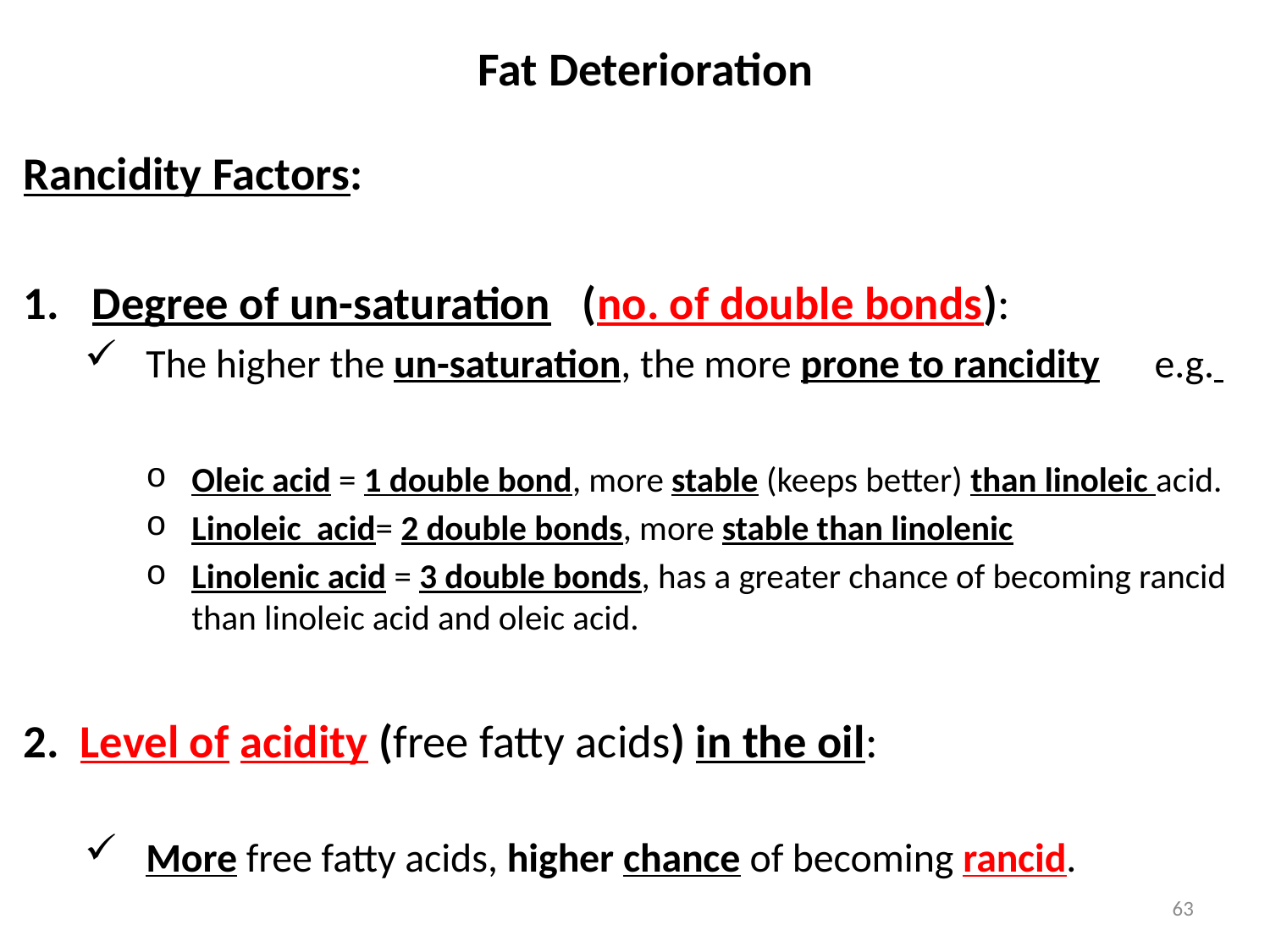

# Fat Deterioration
Rancidity Factors:

Degree of un-saturation   (no. of double bonds):
The higher the un-saturation, the more prone to rancidity      e.g.

Oleic acid = 1 double bond, more stable (keeps better) than linoleic acid.
Linoleic  acid= 2 double bonds, more stable than linolenic
Linolenic acid = 3 double bonds, has a greater chance of becoming rancid than linoleic acid and oleic acid.

2.  Level of acidity (free fatty acids) in the oil:

More free fatty acids, higher chance of becoming rancid.

63